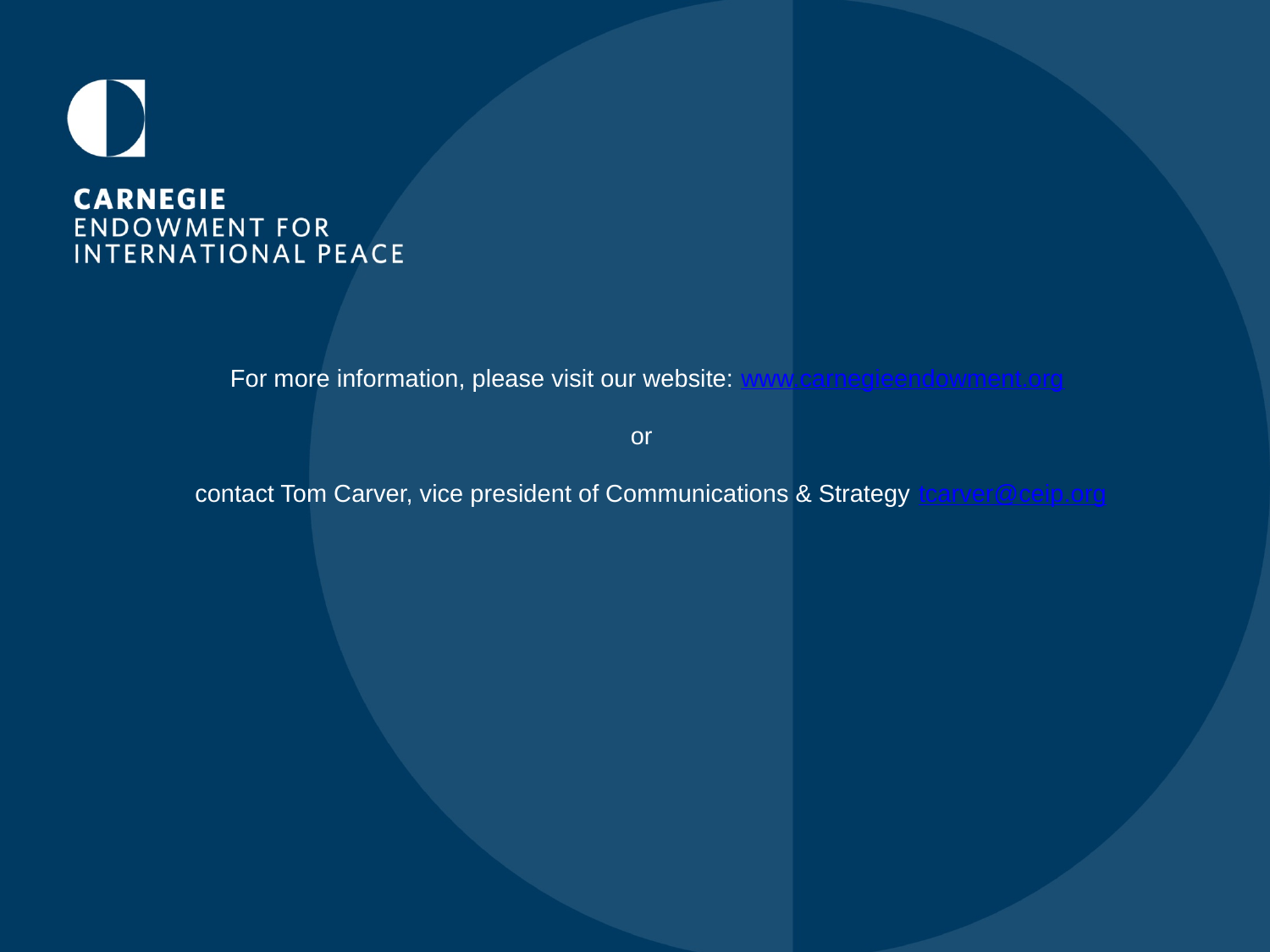

For more information, please visit our website: www.carnegieendowment.org
or
contact Tom Carver, vice president of Communications & Strategy tcarver@ceip.org